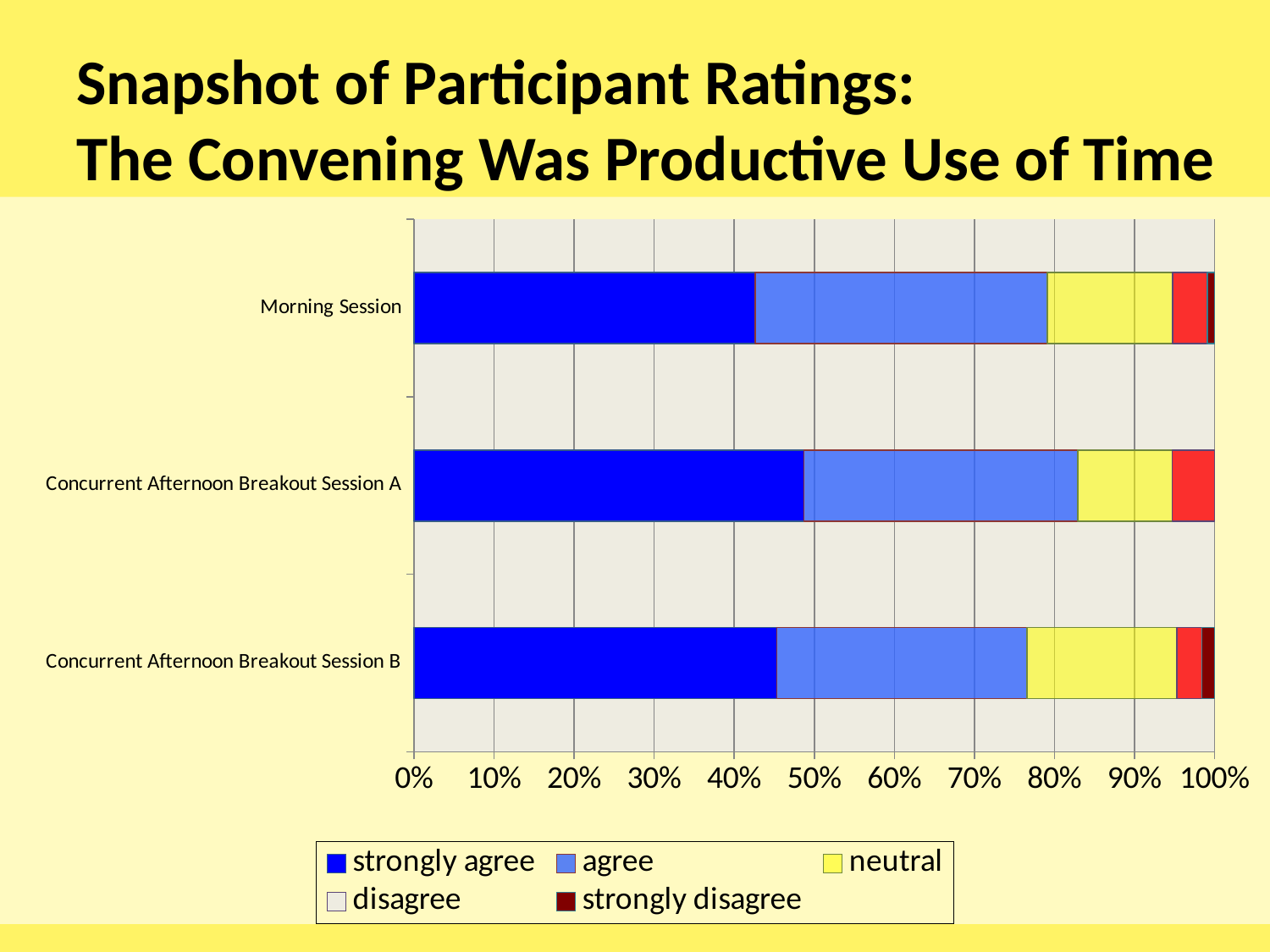

# Snapshot of Participant Ratings: The Convening Was Productive Use of Time

### Chart

| Category | strongly agree | agree | neutral | disagree | strongly disagree |
|---|---|---|---|---|---|
| Concurrent Afternoon Breakout Session B | 0.453125 | 0.3125 | 0.1875 | 0.03125 | 0.015625 |
| Concurrent Afternoon Breakout Session A | 0.486842105263158 | 0.342105263157895 | 0.118421052631579 | 0.0526315789473684 | 0.0 |
| Morning Session | 0.426086956521739 | 0.365217391304348 | 0.156521739130435 | 0.0434782608695652 | 0.00869565217391304 |
4